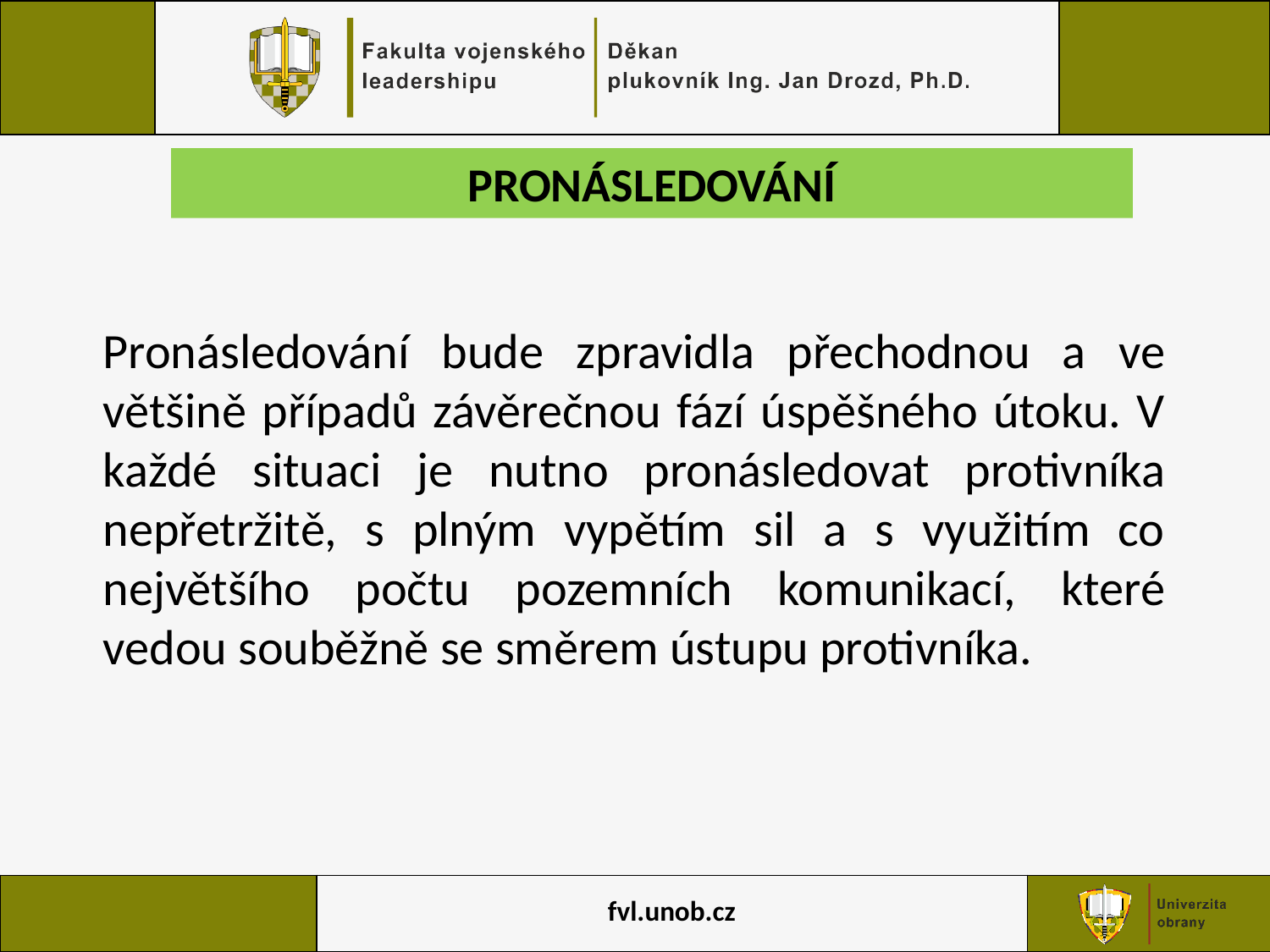

PRONÁSLEDOVÁNÍ
Pronásledování bude zpravidla přechodnou a ve většině případů závěrečnou fází úspěšného útoku. V každé situaci je nutno pronásledovat protivníka nepřetržitě, s plným vypětím sil a s využitím co největšího počtu pozemních komunikací, které vedou souběžně se směrem ústupu protivníka.